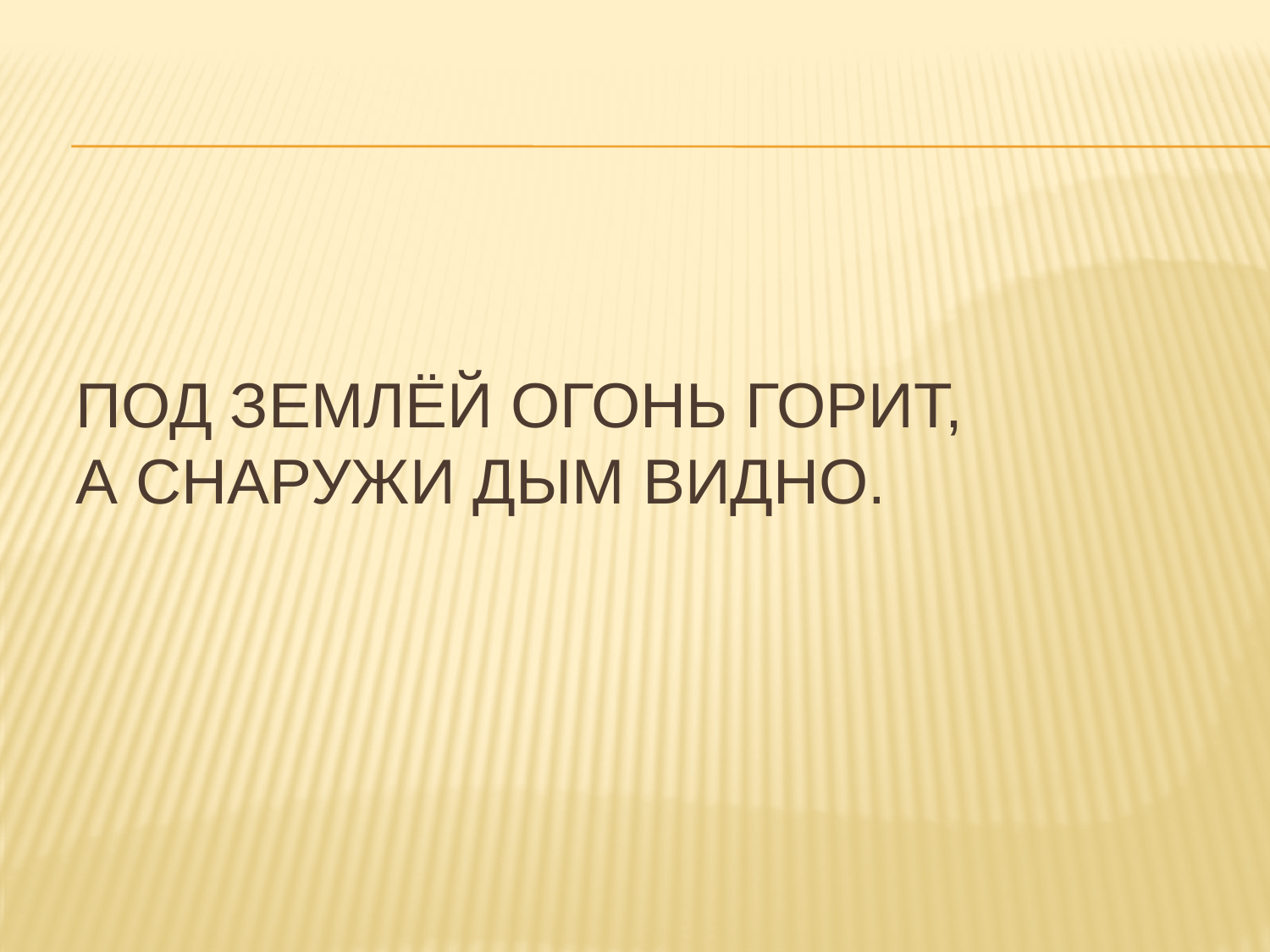

# Под землёй огонь горит, а снаружи дым видно.